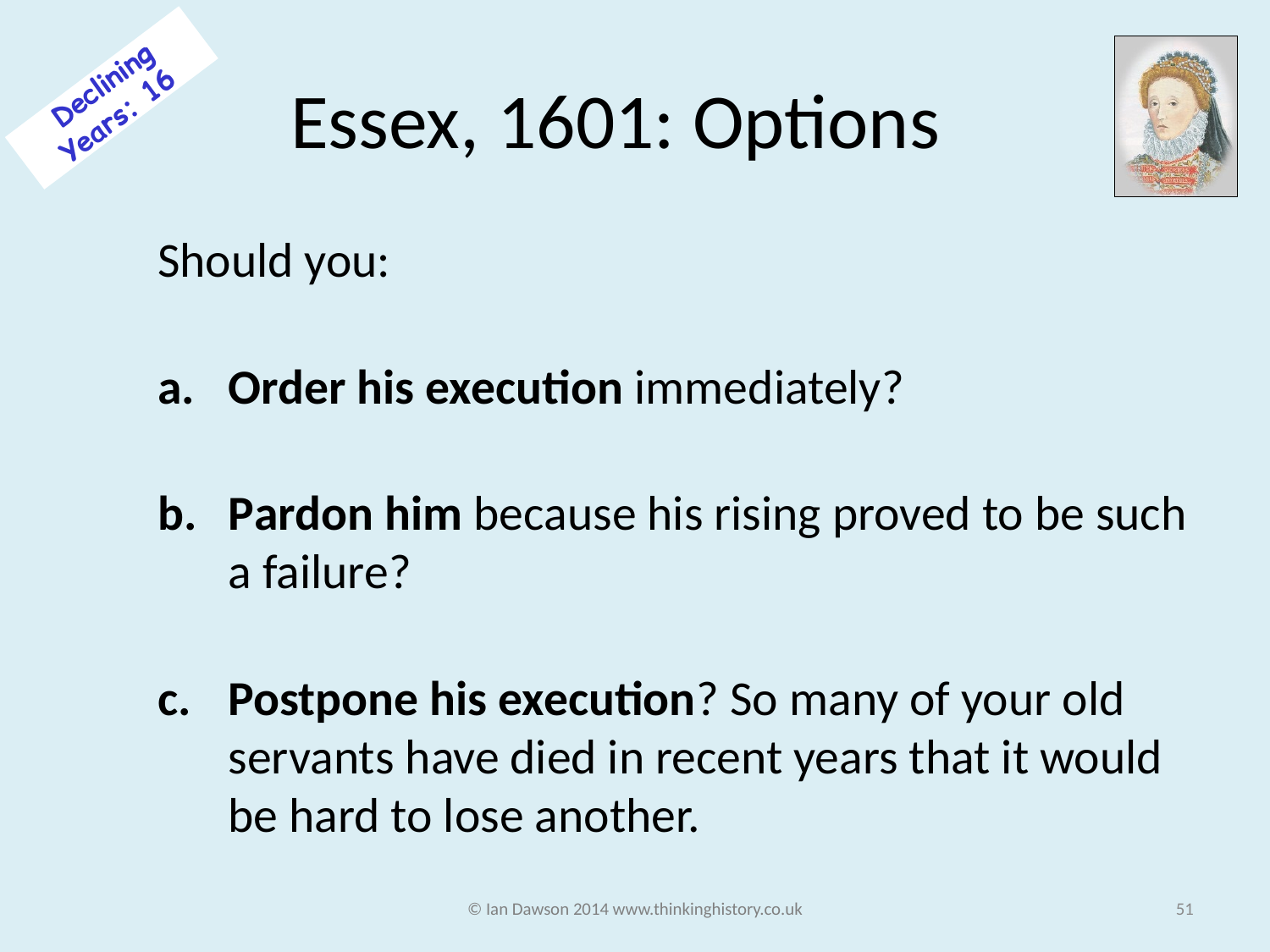

# Essex, 1601: Options
Declining Years: 16
Should you:

Order his execution immediately?

Pardon him because his rising proved to be such a failure?

Postpone his execution? So many of your old servants have died in recent years that it would be hard to lose another.
© Ian Dawson 2014 www.thinkinghistory.co.uk
51